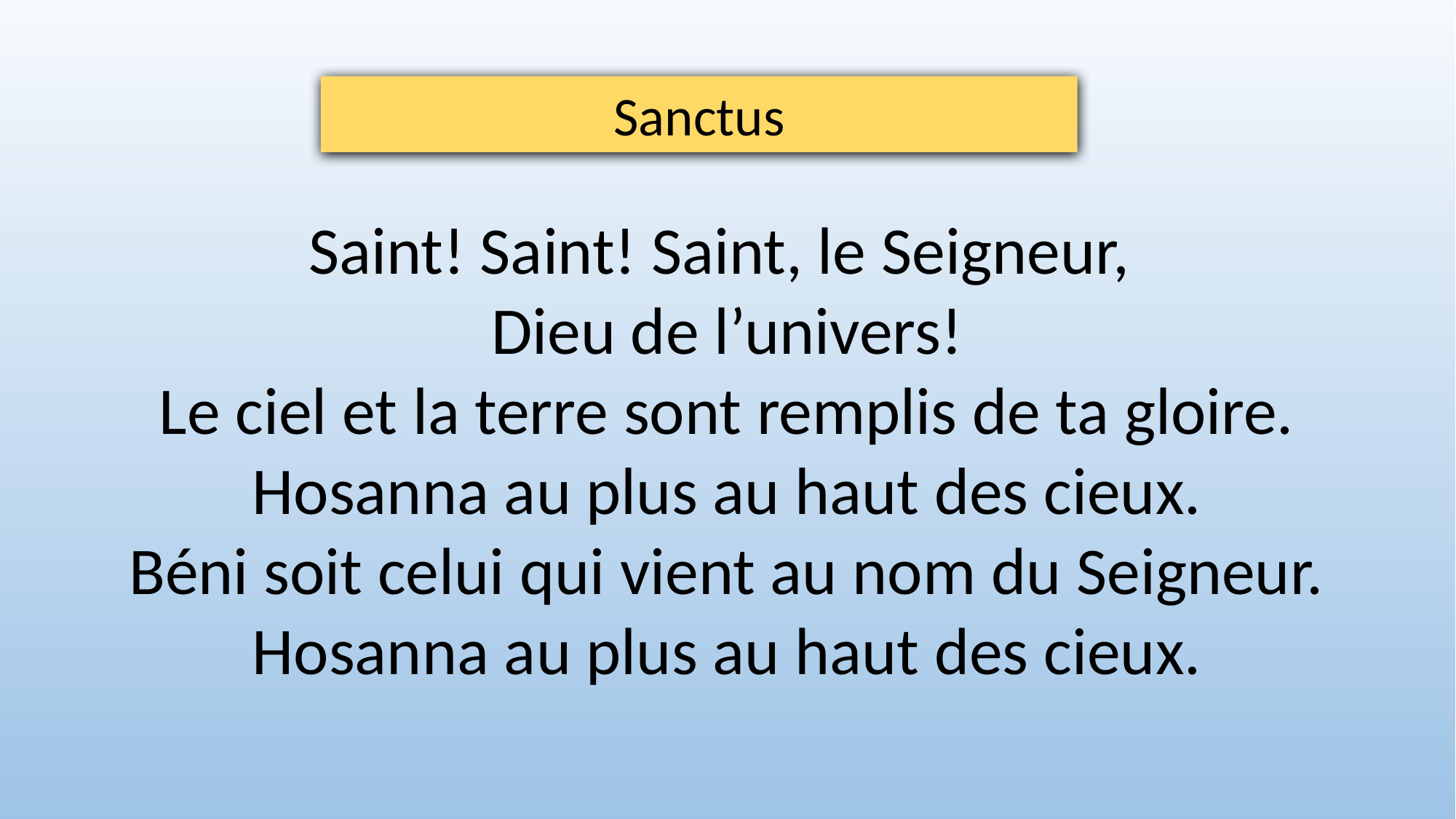

Sanctus
Saint! Saint! Saint, le Seigneur,
Dieu de l’univers!
Le ciel et la terre sont remplis de ta gloire.
Hosanna au plus au haut des cieux.
Béni soit celui qui vient au nom du Seigneur.
Hosanna au plus au haut des cieux.